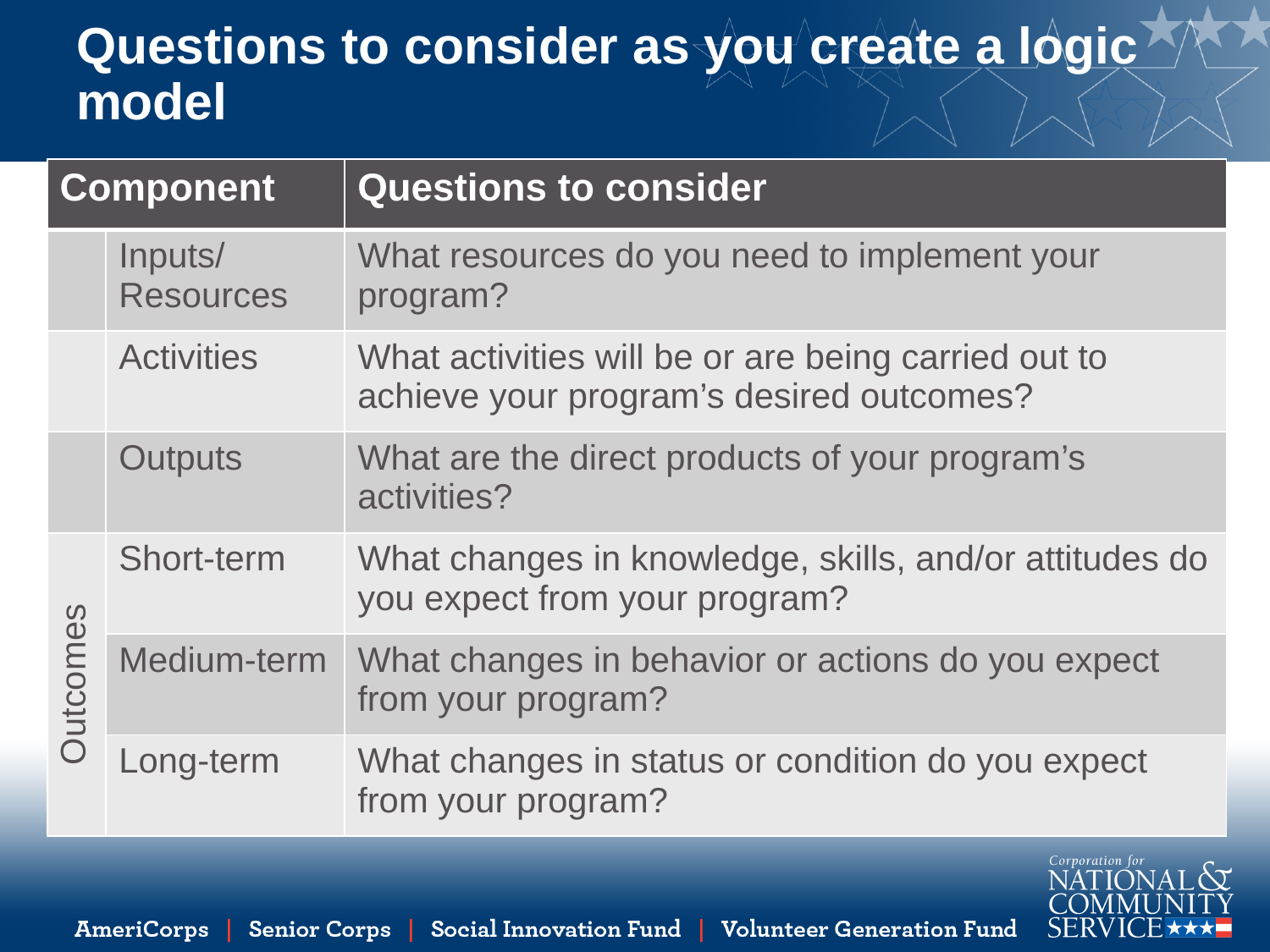

# Questions to consider as you create a logic model
| Component |  | Questions to consider |
| --- | --- | --- |
|  | Inputs/ Resources | What resources do you need to implement your program? |
|  | Activities | What activities will be or are being carried out to achieve your program’s desired outcomes? |
|  | Outputs | What are the direct products of your program’s activities? |
| Outcomes | Short-term | What changes in knowledge, skills, and/or attitudes do you expect from your program? |
|  | Medium-term | What changes in behavior or actions do you expect from your program? |
|  | Long-term | What changes in status or condition do you expect from your program? |